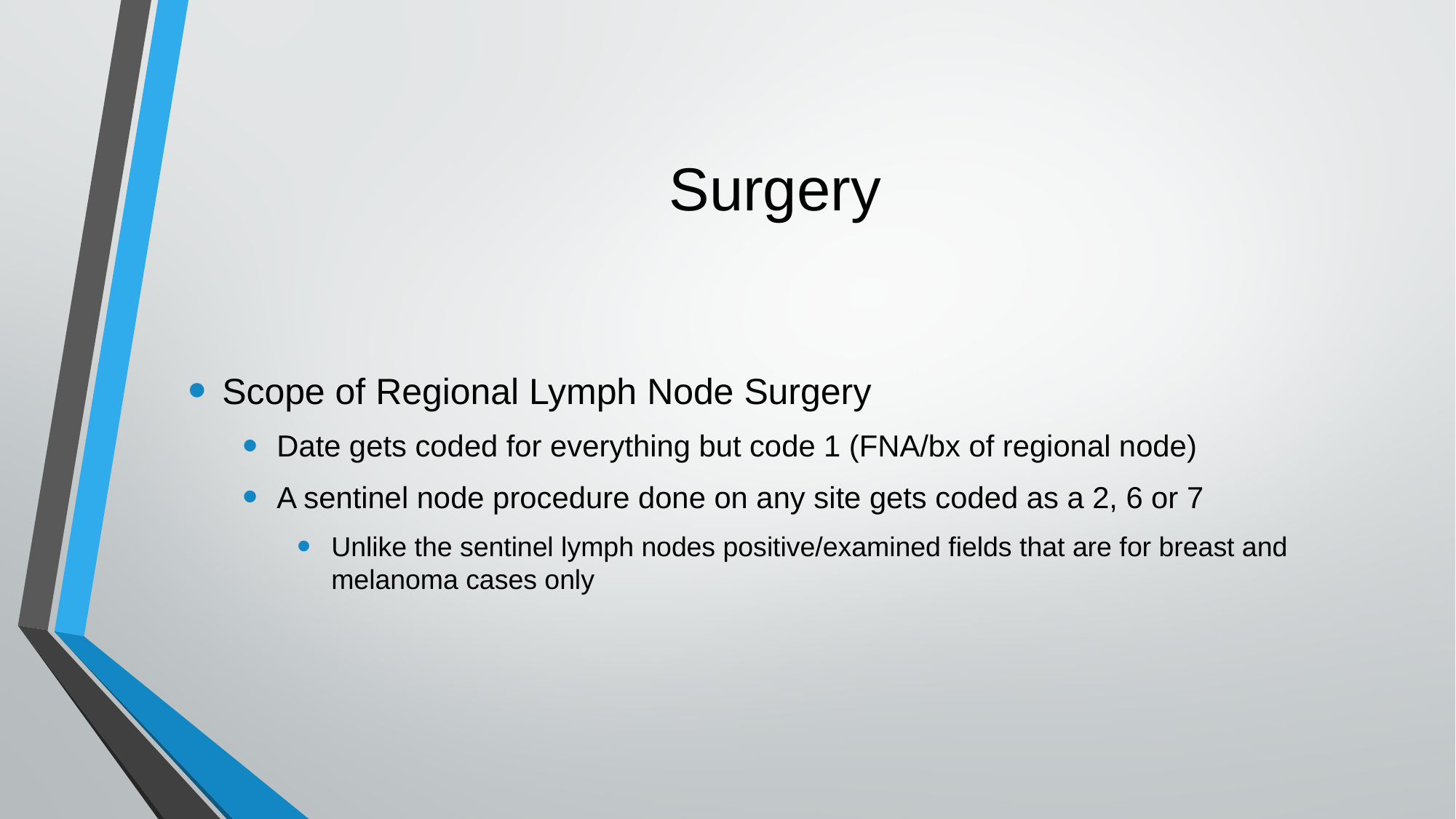

# Surgery
Scope of Regional Lymph Node Surgery
Date gets coded for everything but code 1 (FNA/bx of regional node)
A sentinel node procedure done on any site gets coded as a 2, 6 or 7
Unlike the sentinel lymph nodes positive/examined fields that are for breast and melanoma cases only